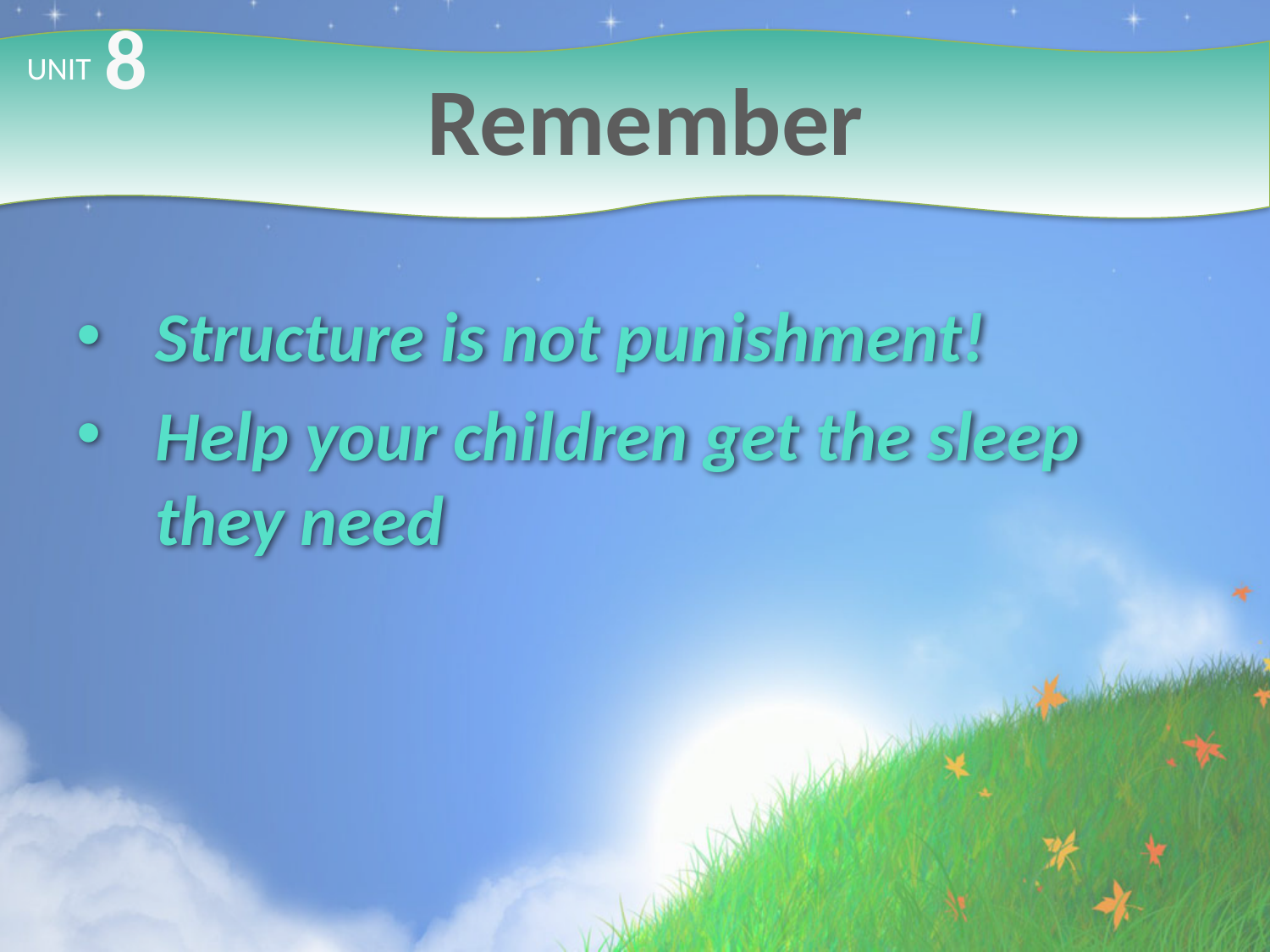

8

# Remember
UNIT
Structure is not punishment!
Help your children get the sleep they need